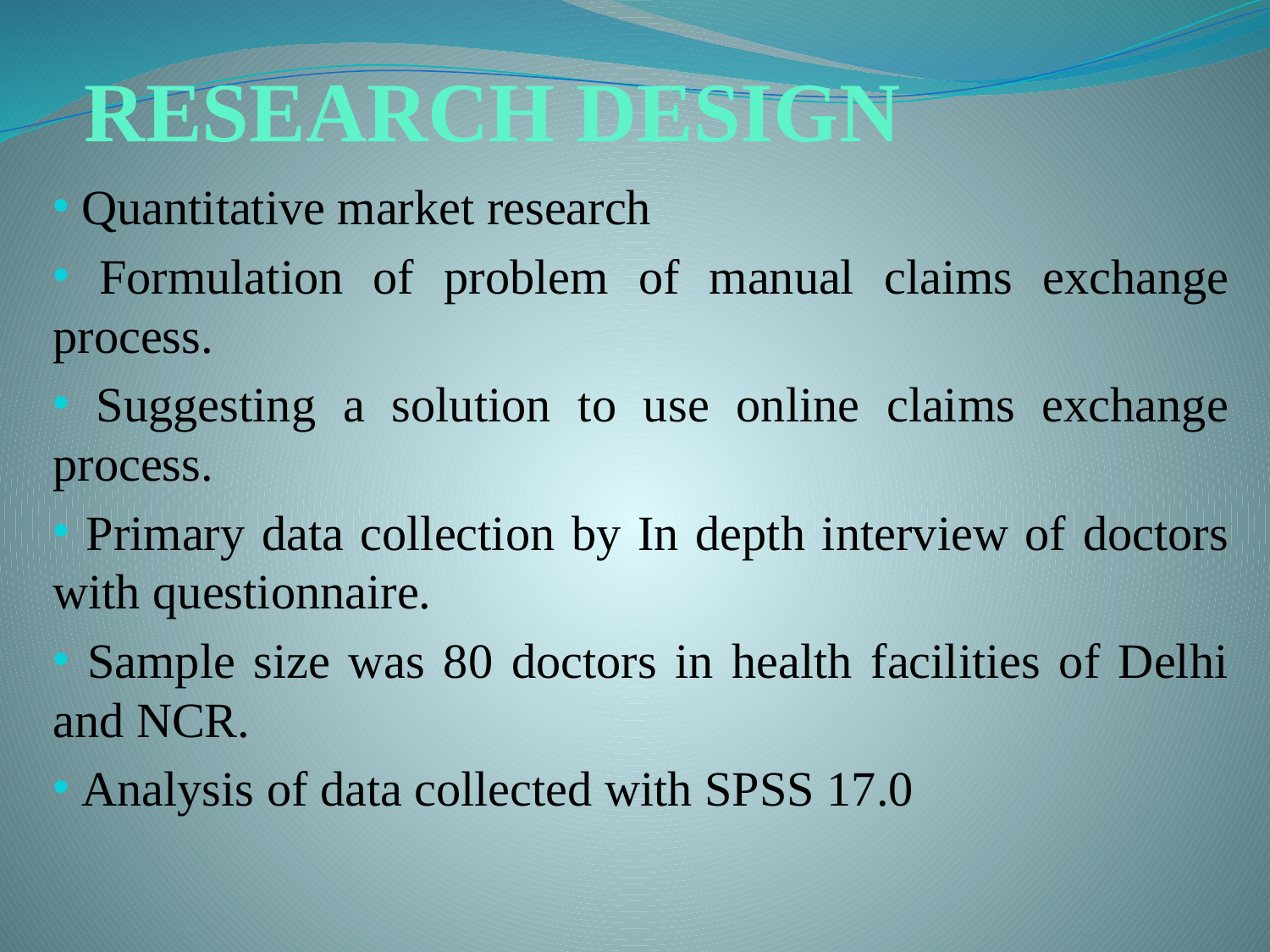

# RESEARCH DESIGN
 Quantitative market research
 Formulation of problem of manual claims exchange process.
 Suggesting a solution to use online claims exchange process.
 Primary data collection by In depth interview of doctors with questionnaire.
 Sample size was 80 doctors in health facilities of Delhi and NCR.
 Analysis of data collected with SPSS 17.0